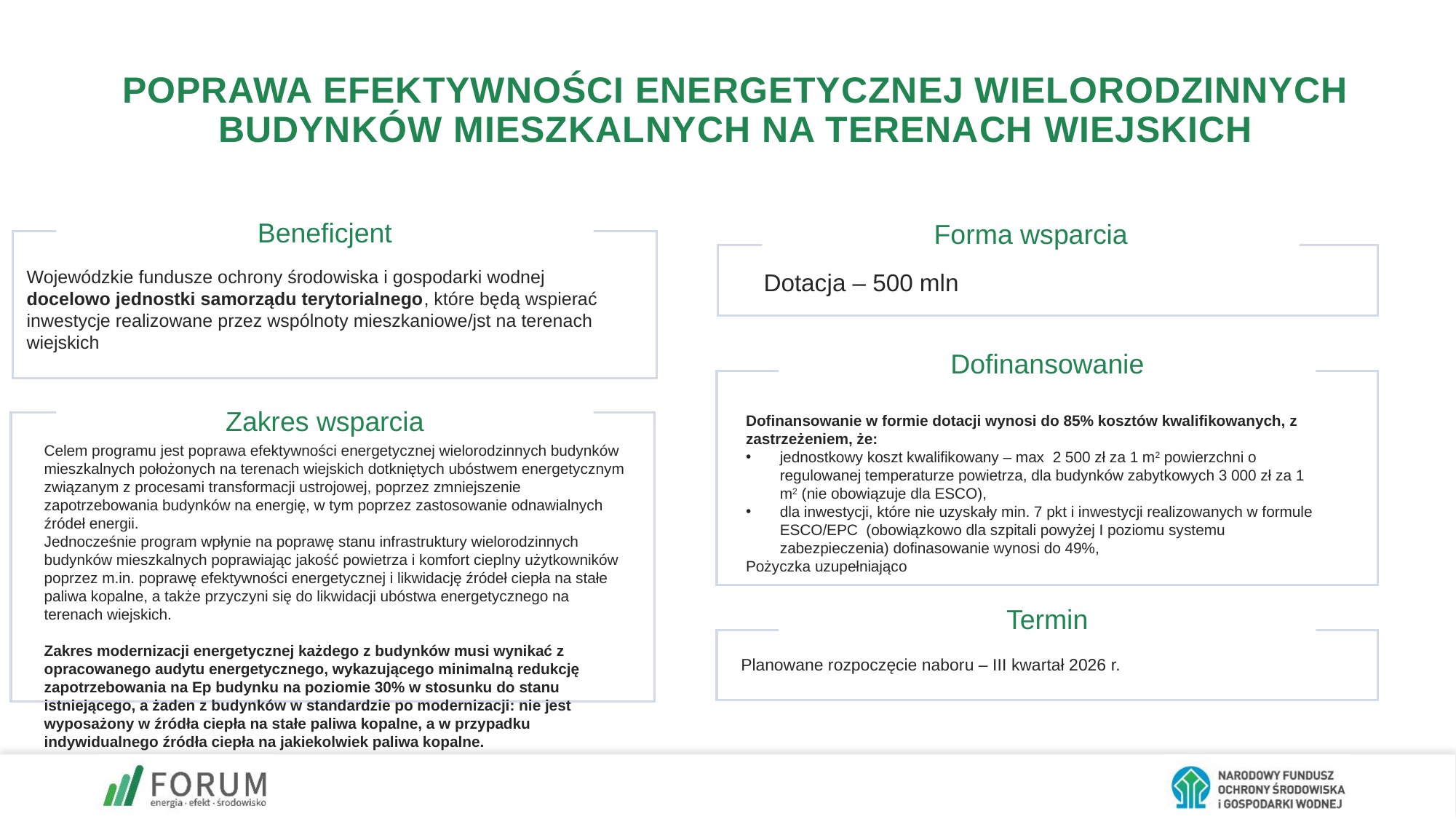

Poprawa efektywności energetycznej wielorodzinnych budynków mieszkalnych na terenach wiejskich
Beneficjent

Wojewódzkie fundusze ochrony środowiska i gospodarki wodnej docelowo jednostki samorządu terytorialnego, które będą wspierać inwestycje realizowane przez wspólnoty mieszkaniowe/jst na terenach wiejskich

Forma wsparcia

Dotacja – 500 mln
Dofinansowanie

Dofinansowanie w formie dotacji wynosi do 85% kosztów kwalifikowanych, z zastrzeżeniem, że:
jednostkowy koszt kwalifikowany – max  2 500 zł za 1 m2 powierzchni o regulowanej temperaturze powietrza, dla budynków zabytkowych 3 000 zł za 1 m2 (nie obowiązuje dla ESCO),
dla inwestycji, które nie uzyskały min. 7 pkt i inwestycji realizowanych w formule ESCO/EPC  (obowiązkowo dla szpitali powyżej I poziomu systemu zabezpieczenia) dofinasowanie wynosi do 49%,
Pożyczka uzupełniająco
Zakres wsparcia

Termin

Planowane rozpoczęcie naboru – III kwartał 2026 r.
Celem programu jest poprawa efektywności energetycznej wielorodzinnych budynków mieszkalnych położonych na terenach wiejskich dotkniętych ubóstwem energetycznym związanym z procesami transformacji ustrojowej, poprzez zmniejszenie zapotrzebowania budynków na energię, w tym poprzez zastosowanie odnawialnych źródeł energii.
Jednocześnie program wpłynie na poprawę stanu infrastruktury wielorodzinnych budynków mieszkalnych poprawiając jakość powietrza i komfort cieplny użytkowników poprzez m.in. poprawę efektywności energetycznej i likwidację źródeł ciepła na stałe paliwa kopalne, a także przyczyni się do likwidacji ubóstwa energetycznego na terenach wiejskich.

Zakres modernizacji energetycznej każdego z budynków musi wynikać z opracowanego audytu energetycznego, wykazującego minimalną redukcję zapotrzebowania na Ep budynku na poziomie 30% w stosunku do stanu istniejącego, a żaden z budynków w standardzie po modernizacji: nie jest wyposażony w źródła ciepła na stałe paliwa kopalne, a w przypadku indywidualnego źródła ciepła na jakiekolwiek paliwa kopalne.